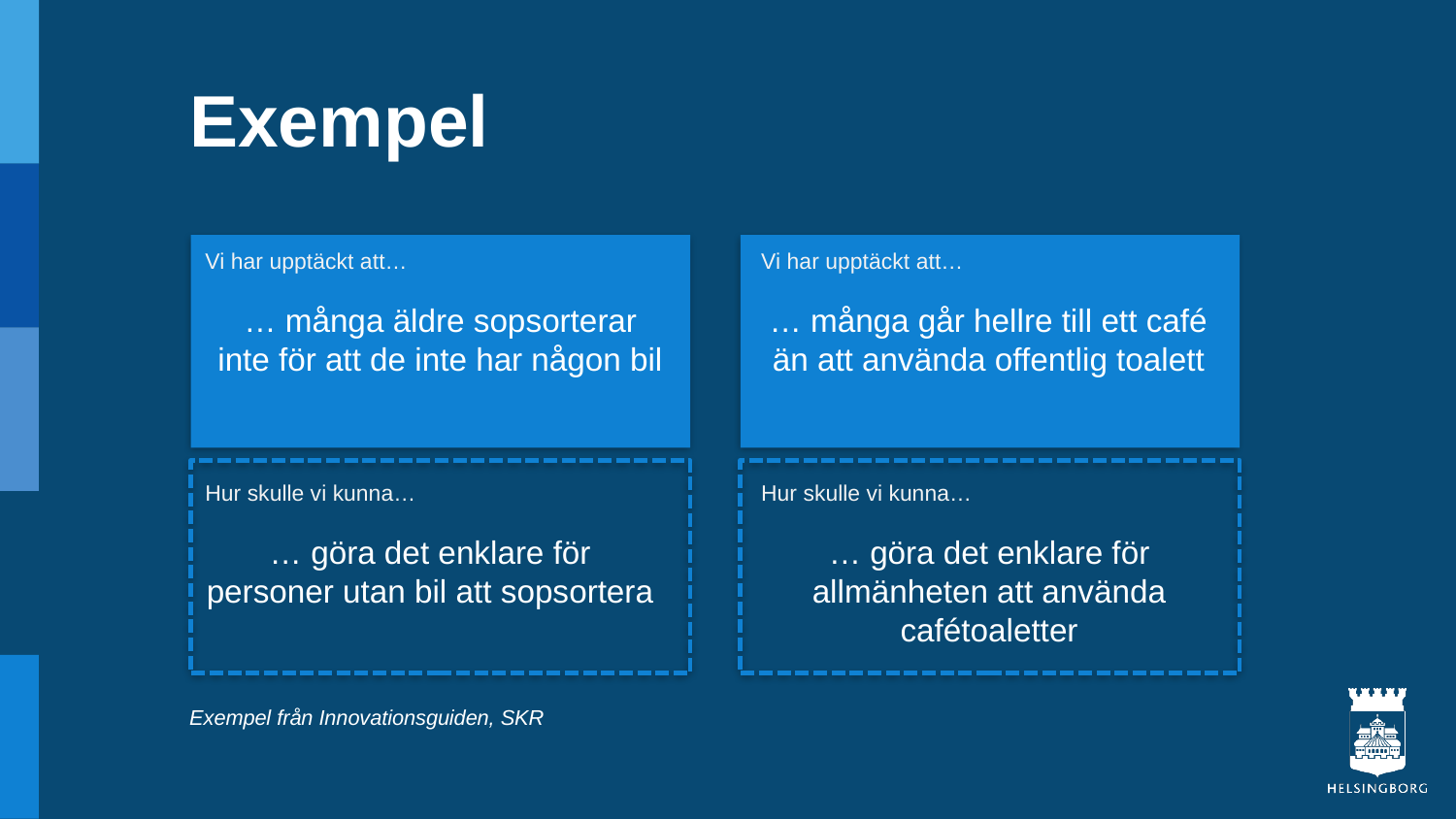

# Exempel

Vi har upptäckt att…
Vi har upptäckt att…
… många äldre sopsorterar inte för att de inte har någon bil
… många går hellre till ett café än att använda offentlig toalett

Hur skulle vi kunna…
Hur skulle vi kunna…
… göra det enklare för personer utan bil att sopsortera
… göra det enklare för allmänheten att använda cafétoaletter
Exempel från Innovationsguiden, SKR